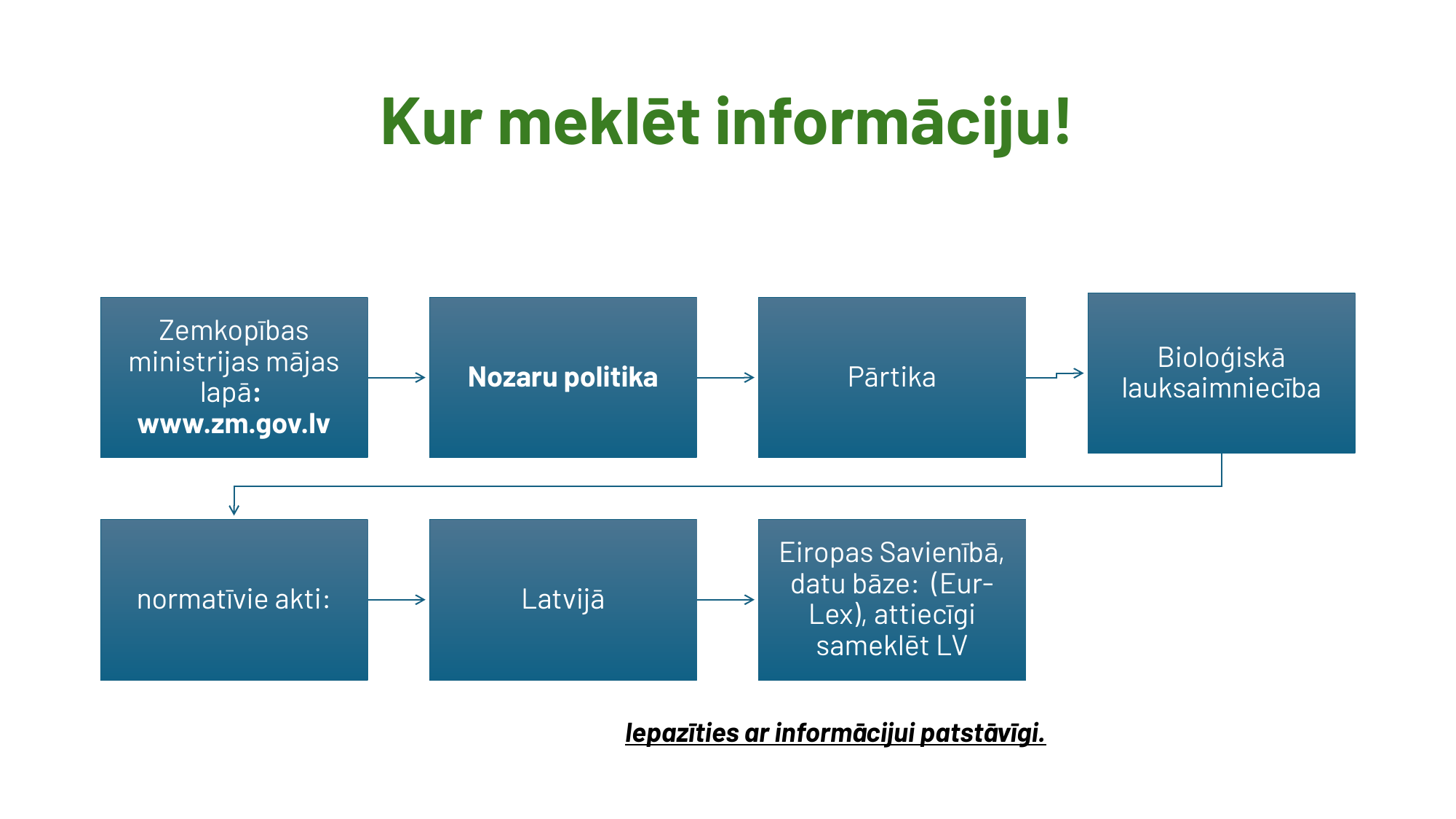

# Kur meklēt informāciju!

Zemkopības ministrijas mājas lapā:  www.zm.gov.lv

Nozaru politika

Pārtika

Bioloģiskā lauksaimniecība

normatīvie akti:

Latvijā
Eiropas Savienībā, datu bāze:  (Eur-Lex), attiecīgi sameklēt LV
Iepazīties ar informācijui patstāvīgi.